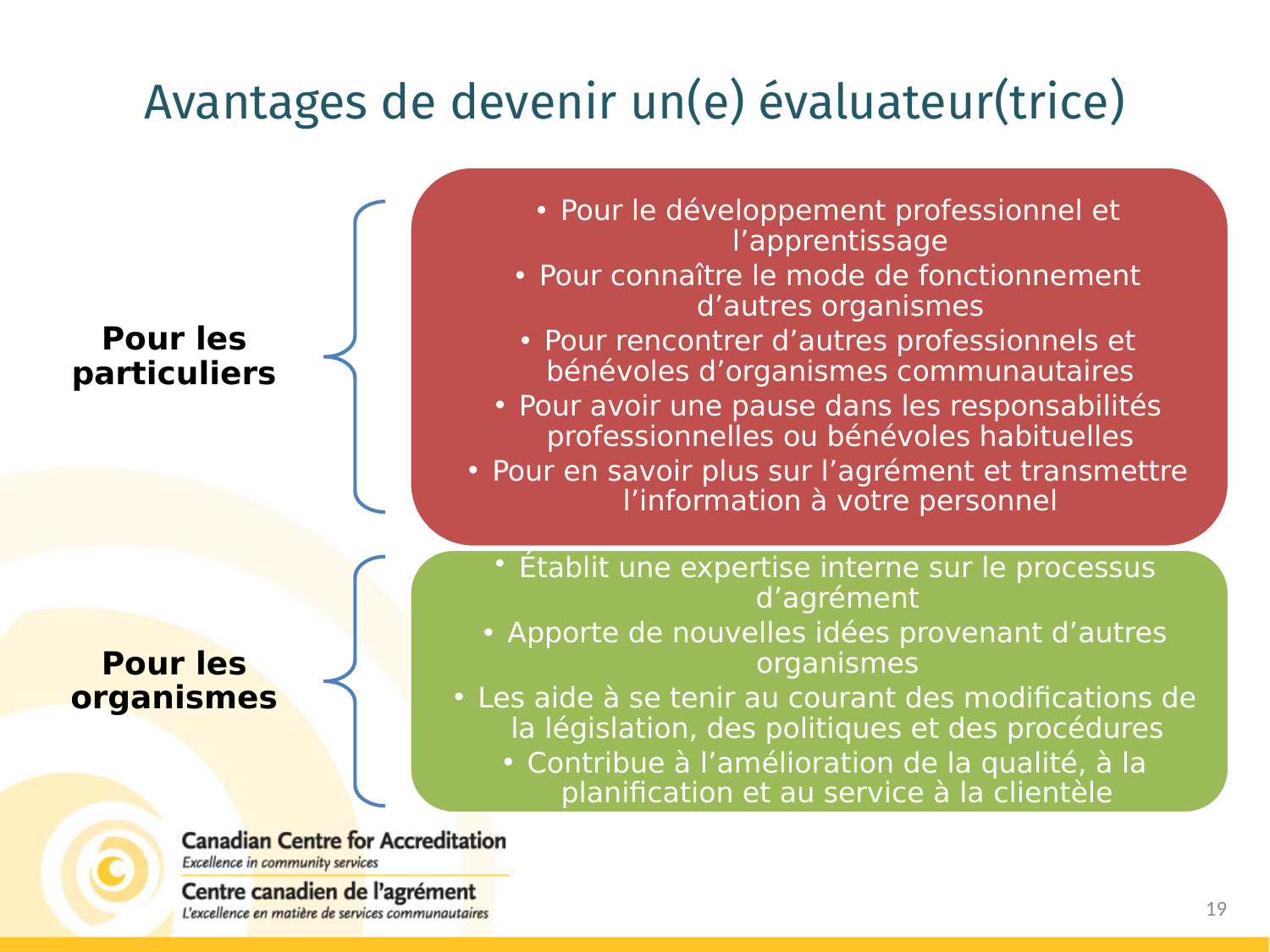

# Avantages de devenir un(e) évaluateur(trice)
Pour les particuliers
Pour le développement professionnel et l’apprentissage
Pour connaître le mode de fonctionnement d’autres organismes
Pour rencontrer d’autres professionnels et bénévoles d’organismes communautaires
Pour avoir une pause dans les responsabilités professionnelles ou bénévoles habituelles
Pour en savoir plus sur l’agrément et transmettre l’information à votre personnel
Pour les organismes
Établit une expertise interne sur le processus d’agrément
Apporte de nouvelles idées provenant d’autres organismes
Les aide à se tenir au courant des modifications de la législation, des politiques et des procédures
Contribue à l’amélioration de la qualité, à la planification et au service à la clientèle
19